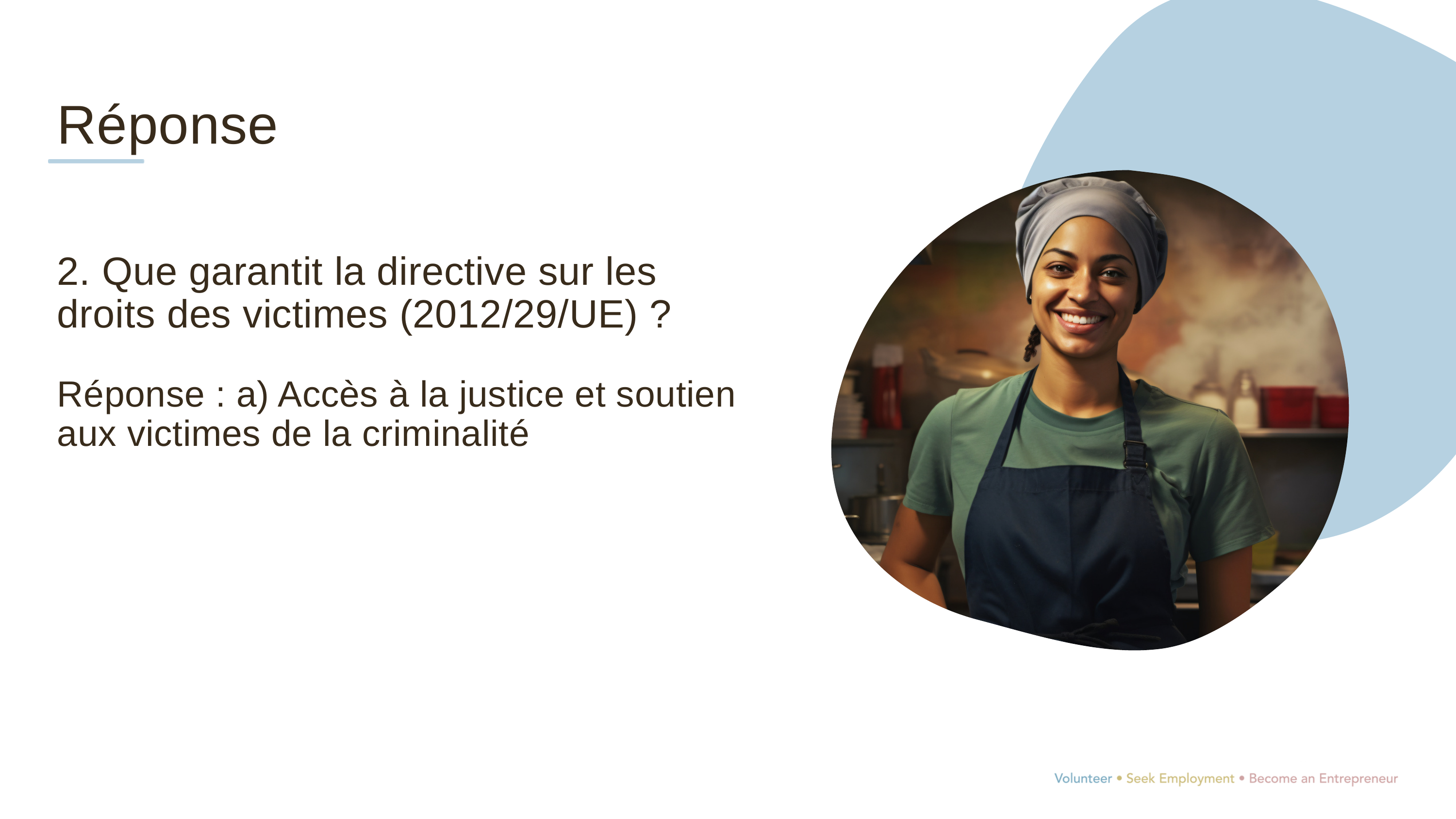

Réponse

2. Que garantit la directive sur les droits des victimes (2012/29/UE) ?

Réponse : a) Accès à la justice et soutien aux victimes de la criminalité